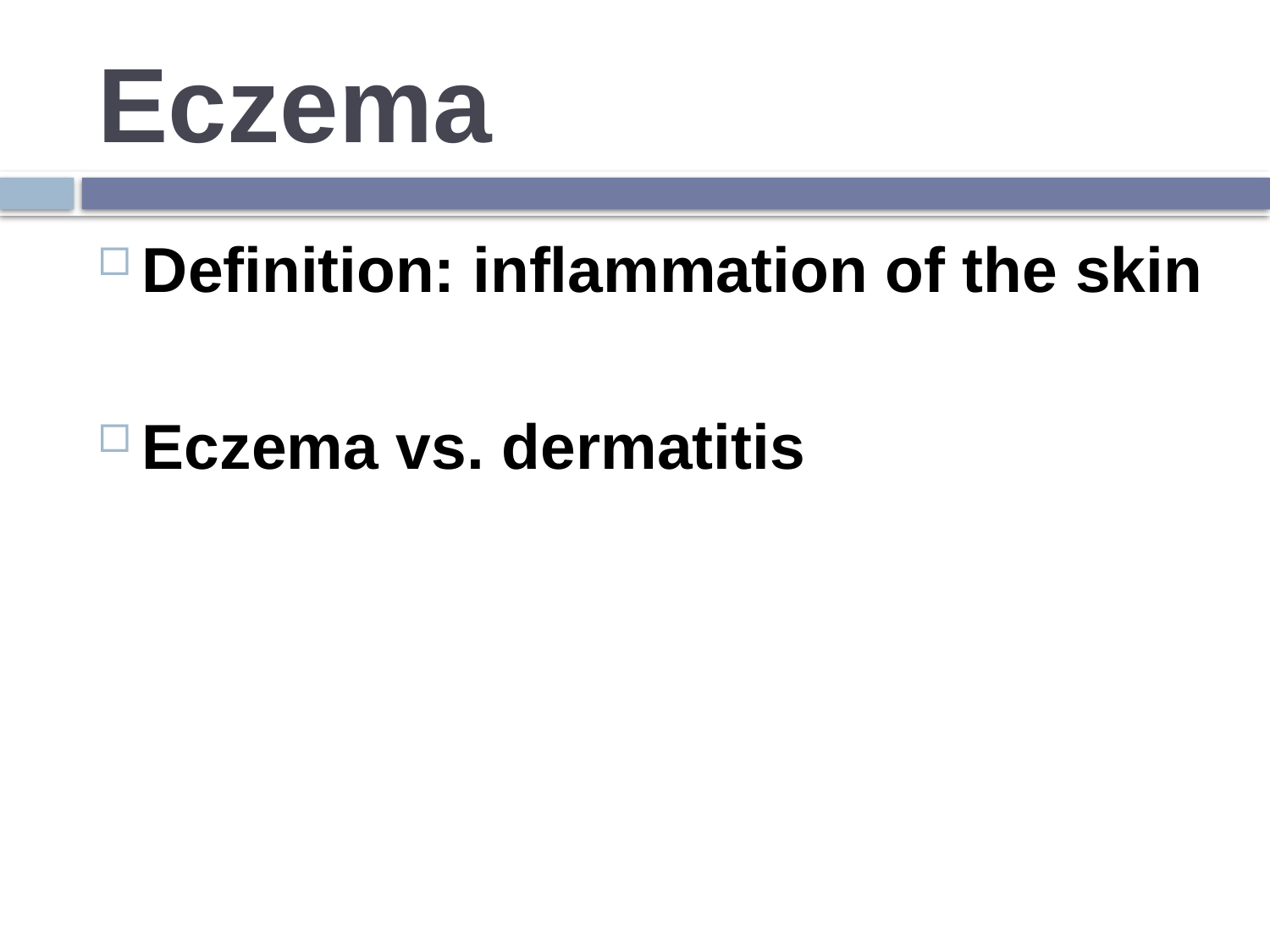

# Eczema
Definition: inflammation of the skin

Eczema vs. dermatitis